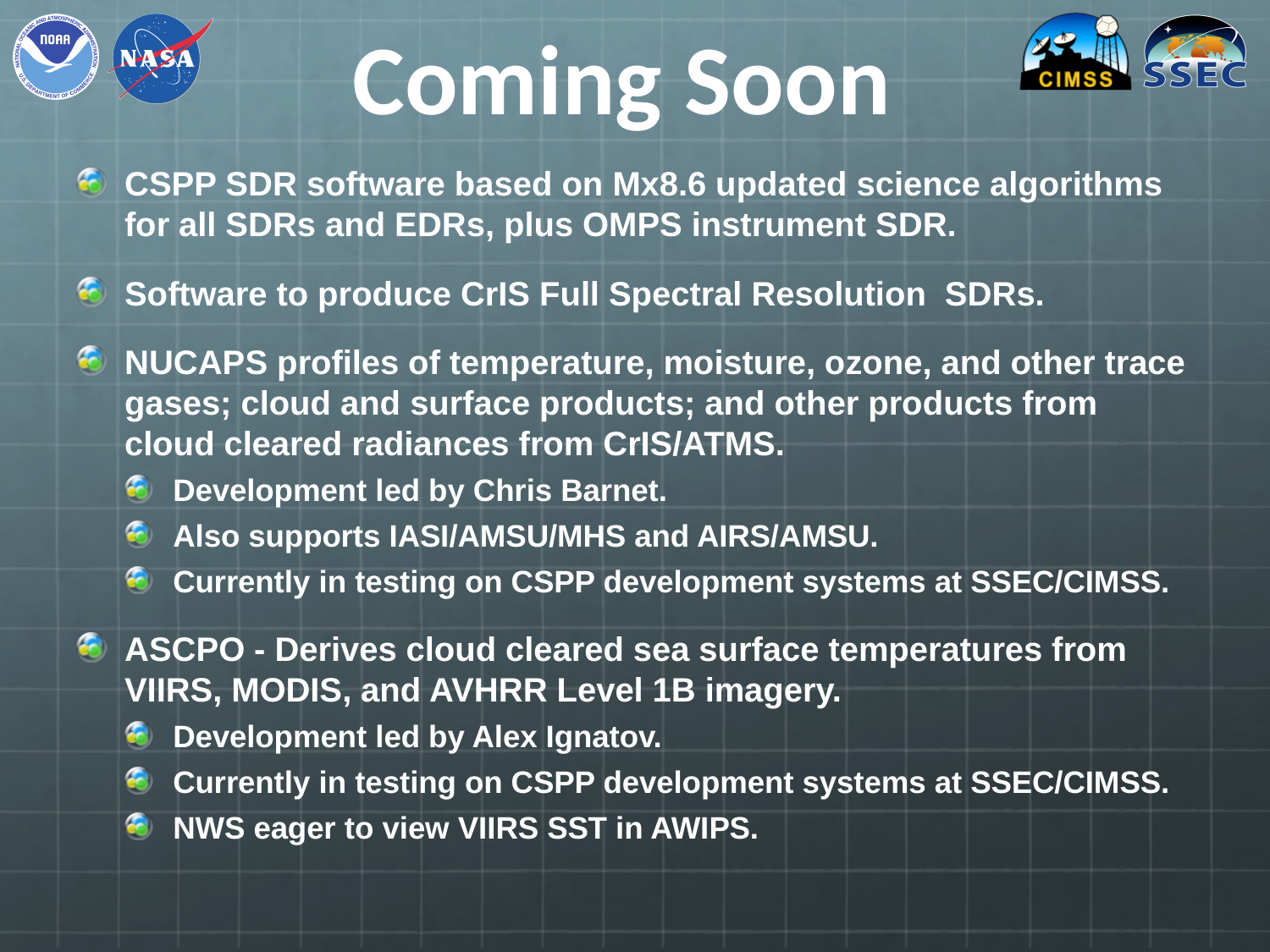

# Coming Soon
CSPP SDR software based on Mx8.6 updated science algorithms for all SDRs and EDRs, plus OMPS instrument SDR.
Software to produce CrIS Full Spectral Resolution  SDRs.
NUCAPS profiles of temperature, moisture, ozone, and other trace gases; cloud and surface products; and other products from cloud cleared radiances from CrIS/ATMS.
Development led by Chris Barnet.
Also supports IASI/AMSU/MHS and AIRS/AMSU.
Currently in testing on CSPP development systems at SSEC/CIMSS.
ASCPO - Derives cloud cleared sea surface temperatures from VIIRS, MODIS, and AVHRR Level 1B imagery.
Development led by Alex Ignatov.
Currently in testing on CSPP development systems at SSEC/CIMSS.
NWS eager to view VIIRS SST in AWIPS.